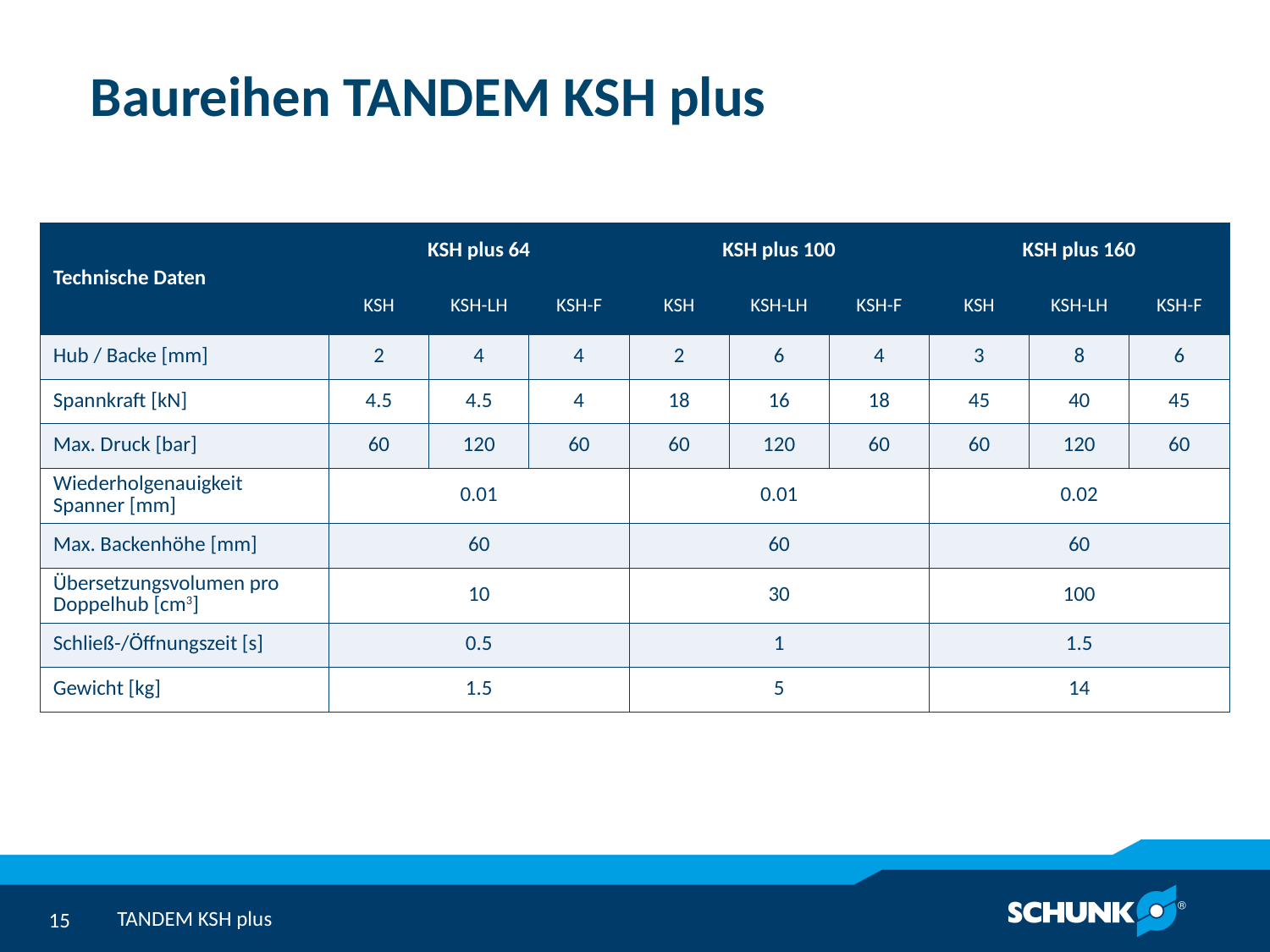

# Baureihen TANDEM KSH plus
| Technische Daten | KSH plus 64 |  |  | KSH plus 100 |  |  | KSH plus 160 |  |  |
| --- | --- | --- | --- | --- | --- | --- | --- | --- | --- |
|  | KSH | KSH-LH | KSH-F | KSH | KSH-LH | KSH-F | KSH | KSH-LH | KSH-F |
| Hub / Backe [mm] | 2 | 4 | 4 | 2 | 6 | 4 | 3 | 8 | 6 |
| Spannkraft [kN] | 4.5 | 4.5 | 4 | 18 | 16 | 18 | 45 | 40 | 45 |
| Max. Druck [bar] | 60 | 120 | 60 | 60 | 120 | 60 | 60 | 120 | 60 |
| Wiederholgenauigkeit Spanner [mm] | 0.01 |  |  | 0.01 |  |  | 0.02 |  |  |
| Max. Backenhöhe [mm] | 60 |  |  | 60 |  |  | 60 |  |  |
| Übersetzungsvolumen pro Doppelhub [cm3] | 10 |  |  | 30 |  |  | 100 |  |  |
| Schließ-/Öffnungszeit [s] | 0.5 |  |  | 1 |  |  | 1.5 |  |  |
| Gewicht [kg] | 1.5 |  |  | 5 |  |  | 14 |  |  |
TANDEM KSH plus